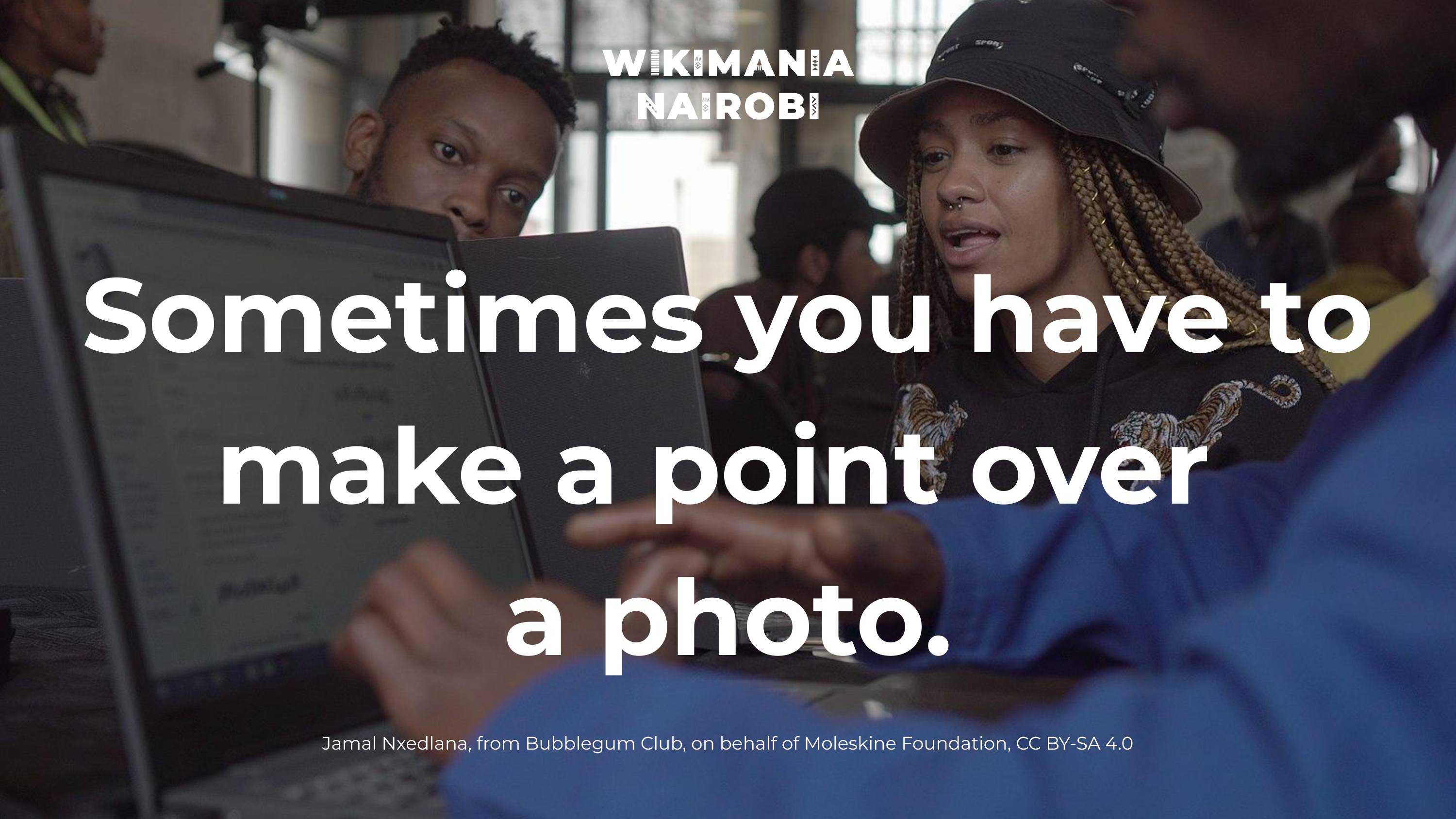

Sometimes you have to make a point over
a photo.
Jamal Nxedlana, from Bubblegum Club, on behalf of Moleskine Foundation, CC BY-SA 4.0